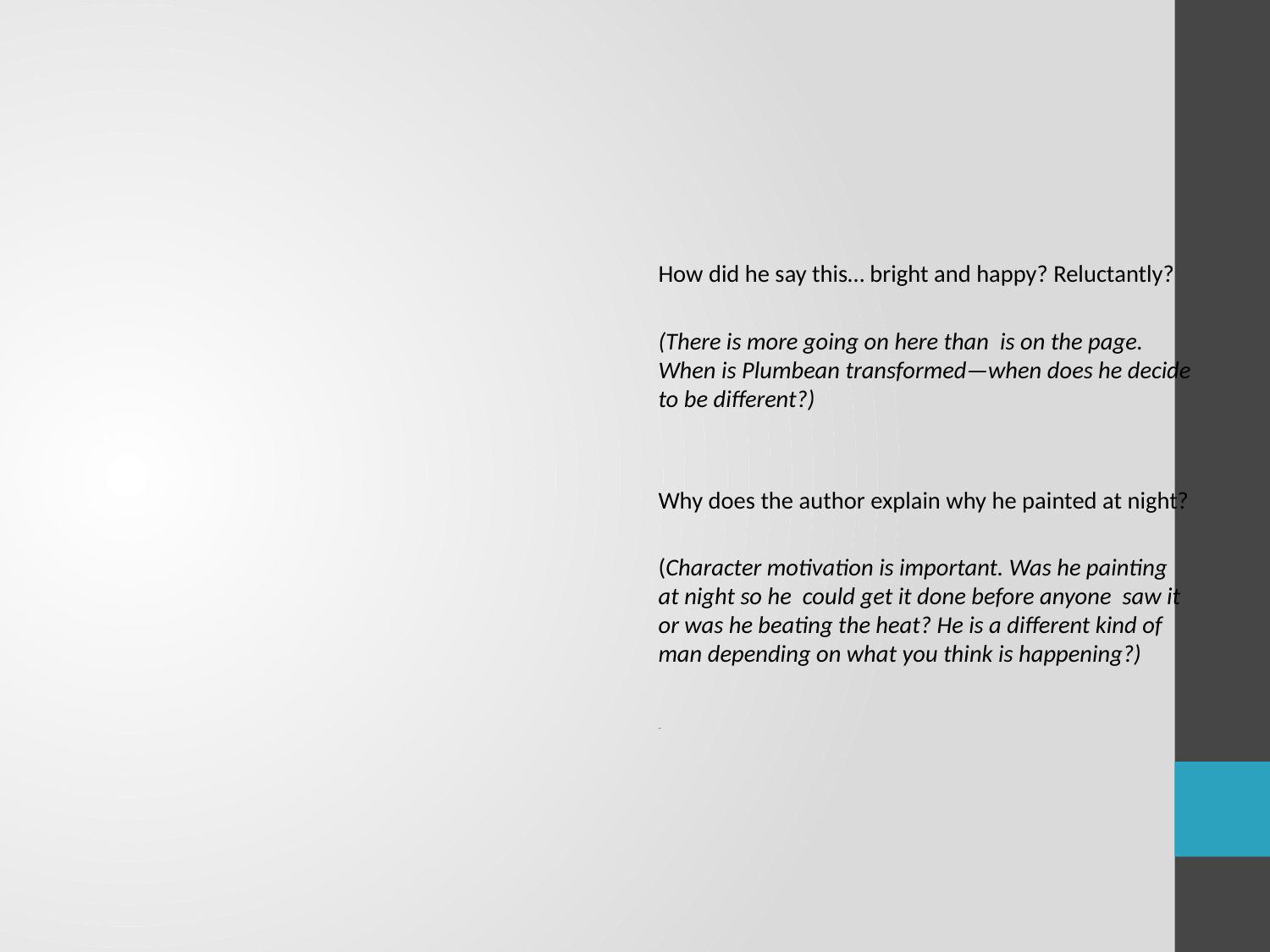

How did he say this… bright and happy? Reluctantly?

(There is more going on here than  is on the page. When is Plumbean transformed—when does he decide to be different?)

Why does the author explain why he painted at night?

(Character motivation is important. Was he painting at night so he  could get it done before anyone  saw it or was he beating the heat? He is a different kind of man depending on what you think is happening?)

--